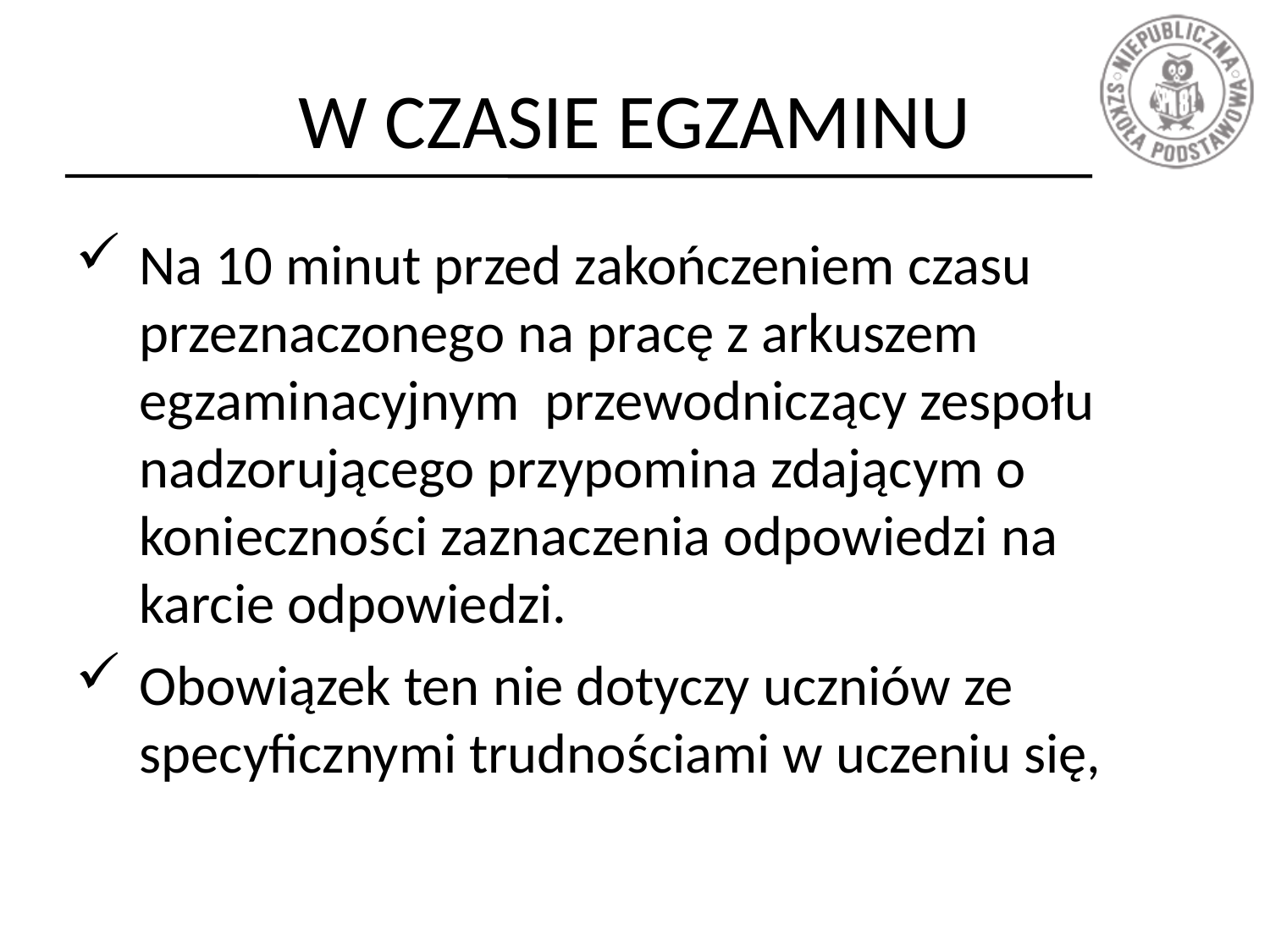

# W CZASIE EGZAMINU
Na 10 minut przed zakończeniem czasu przeznaczonego na pracę z arkuszem egzaminacyjnym  przewodniczący zespołu nadzorującego przypomina zdającym o konieczności zaznaczenia odpowiedzi na karcie odpowiedzi.
Obowiązek ten nie dotyczy uczniów ze specyficznymi trudnościami w uczeniu się,